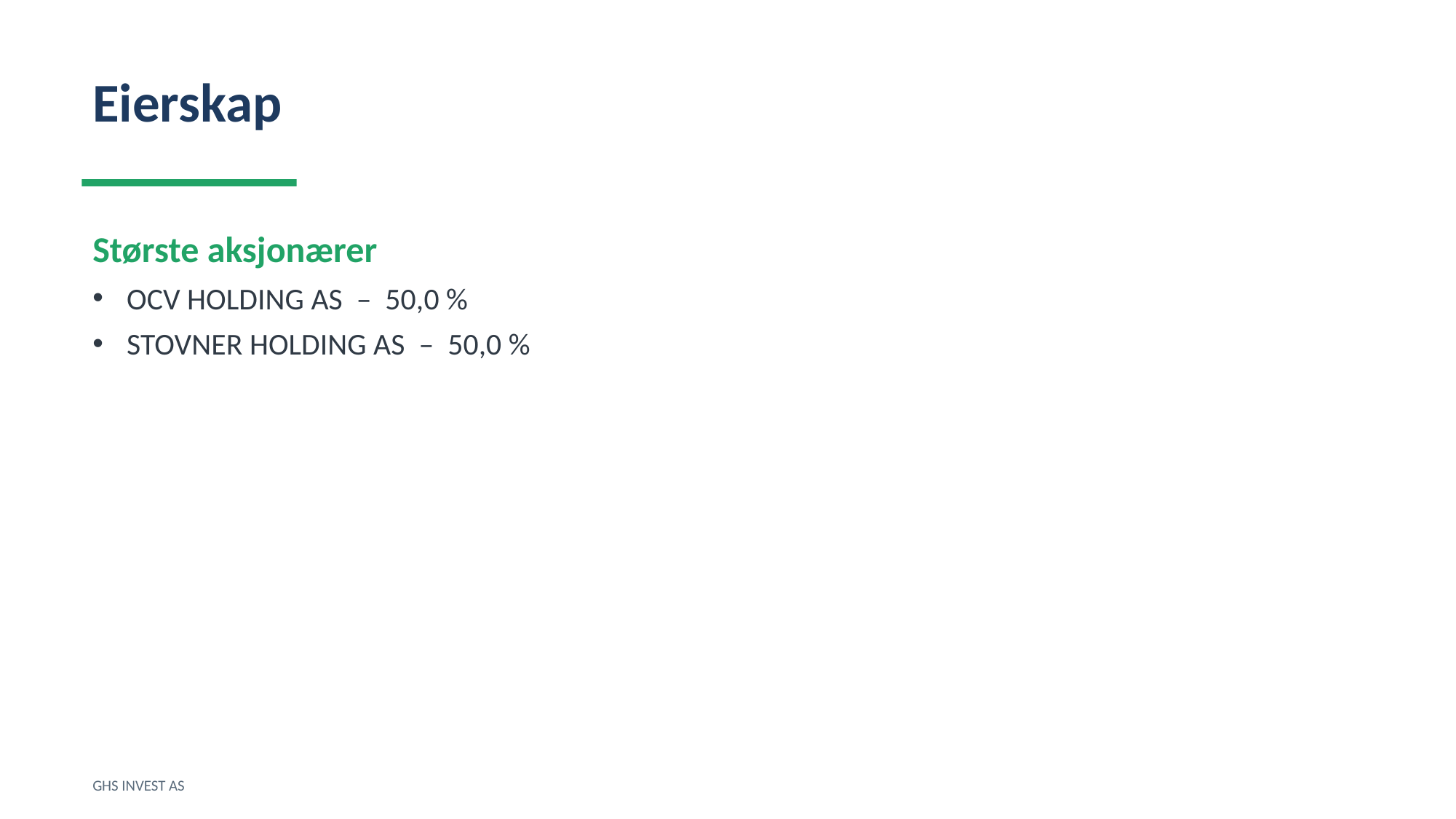

Eierskap

Største aksjonærer
OCV HOLDING AS  –  50,0 %
STOVNER HOLDING AS  –  50,0 %
GHS INVEST AS